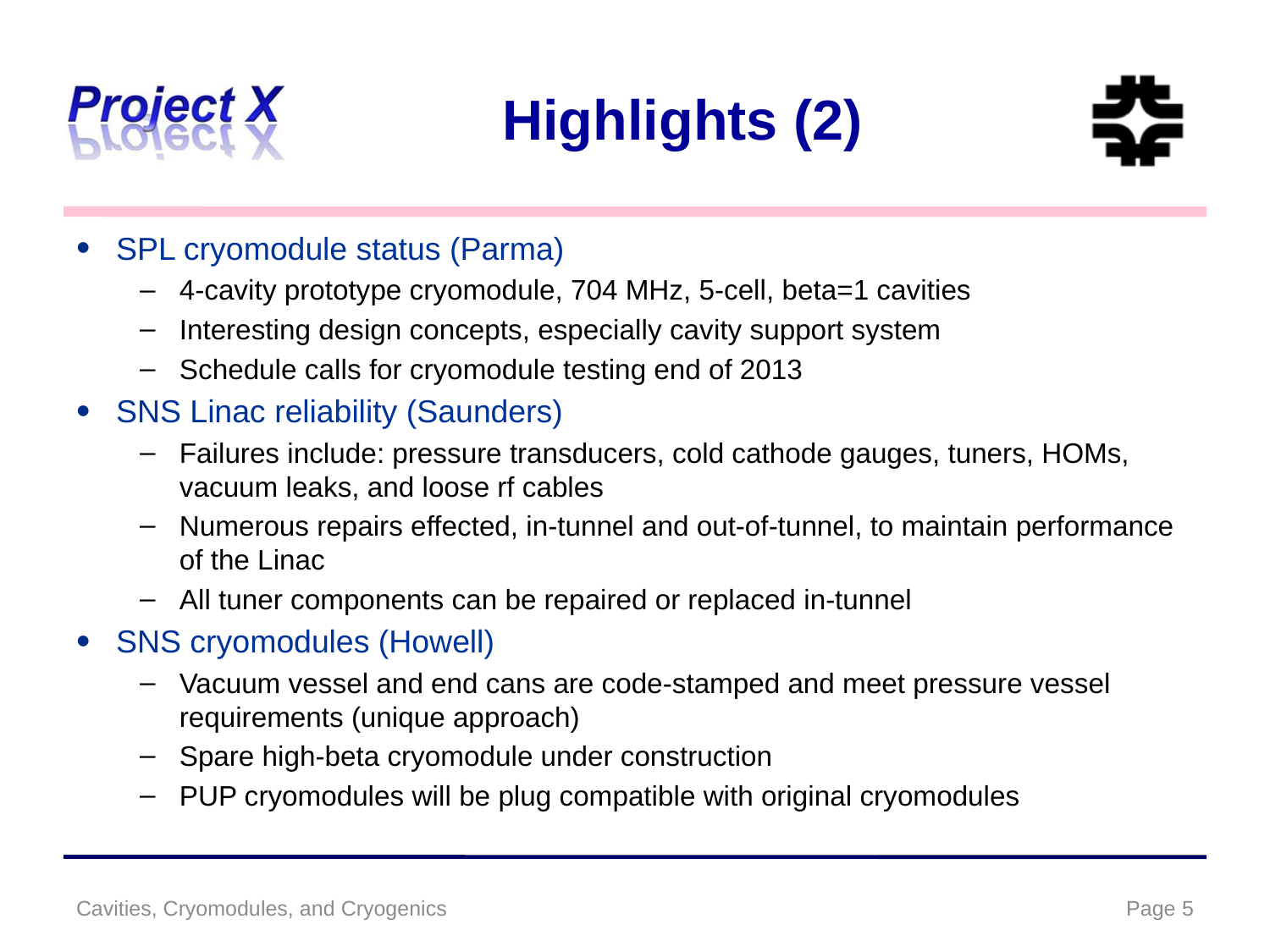

# Highlights (2)
SPL cryomodule status (Parma)
4-cavity prototype cryomodule, 704 MHz, 5-cell, beta=1 cavities
Interesting design concepts, especially cavity support system
Schedule calls for cryomodule testing end of 2013
SNS Linac reliability (Saunders)
Failures include: pressure transducers, cold cathode gauges, tuners, HOMs, vacuum leaks, and loose rf cables
Numerous repairs effected, in-tunnel and out-of-tunnel, to maintain performance of the Linac
All tuner components can be repaired or replaced in-tunnel
SNS cryomodules (Howell)
Vacuum vessel and end cans are code-stamped and meet pressure vessel requirements (unique approach)
Spare high-beta cryomodule under construction
PUP cryomodules will be plug compatible with original cryomodules
Cavities, Cryomodules, and Cryogenics
Page 5